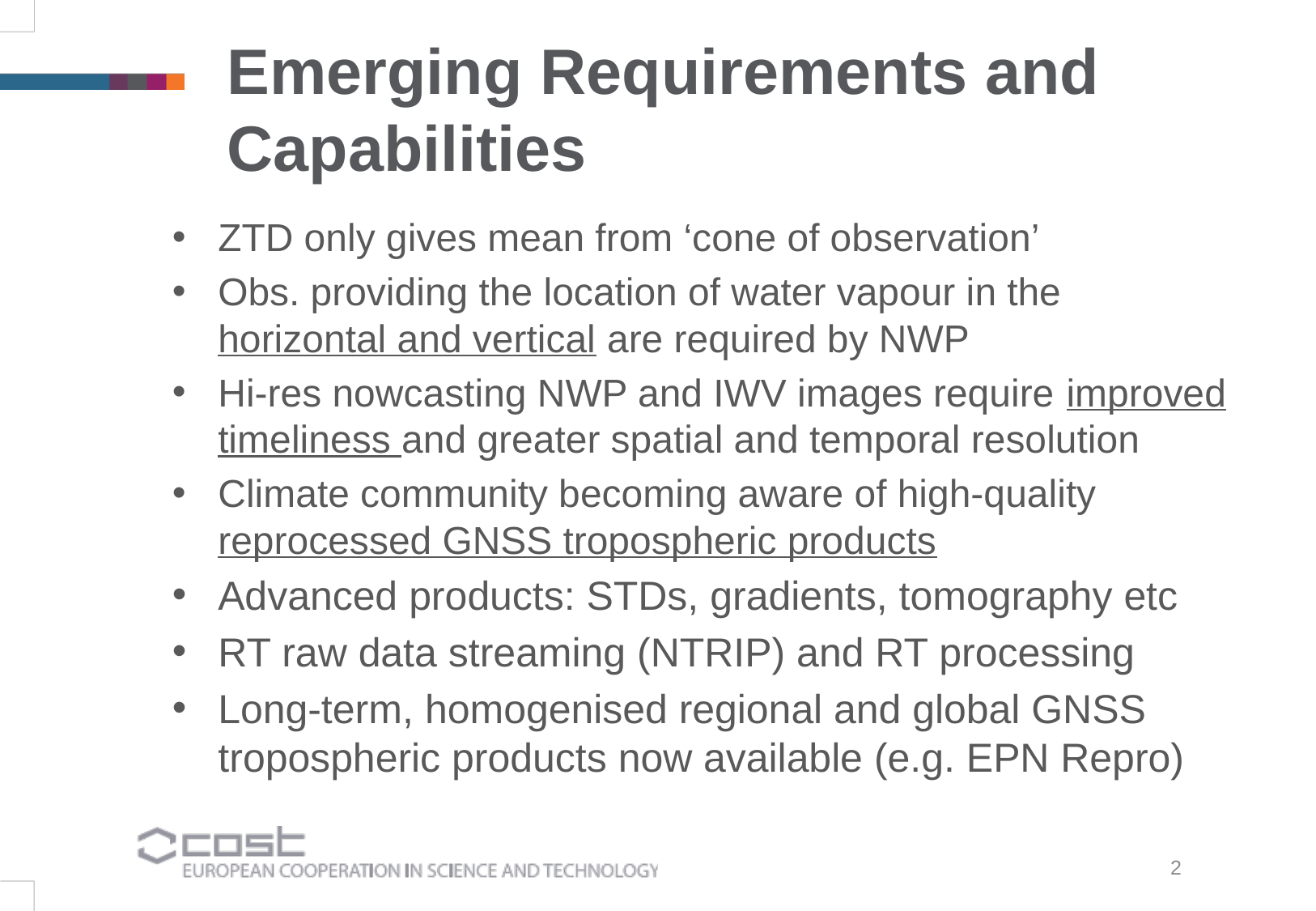

Emerging Requirements and Capabilities
ZTD only gives mean from ‘cone of observation’
Obs. providing the location of water vapour in the horizontal and vertical are required by NWP
Hi-res nowcasting NWP and IWV images require improved timeliness and greater spatial and temporal resolution
Climate community becoming aware of high-quality reprocessed GNSS tropospheric products
Advanced products: STDs, gradients, tomography etc
RT raw data streaming (NTRIP) and RT processing
Long-term, homogenised regional and global GNSS tropospheric products now available (e.g. EPN Repro)

2